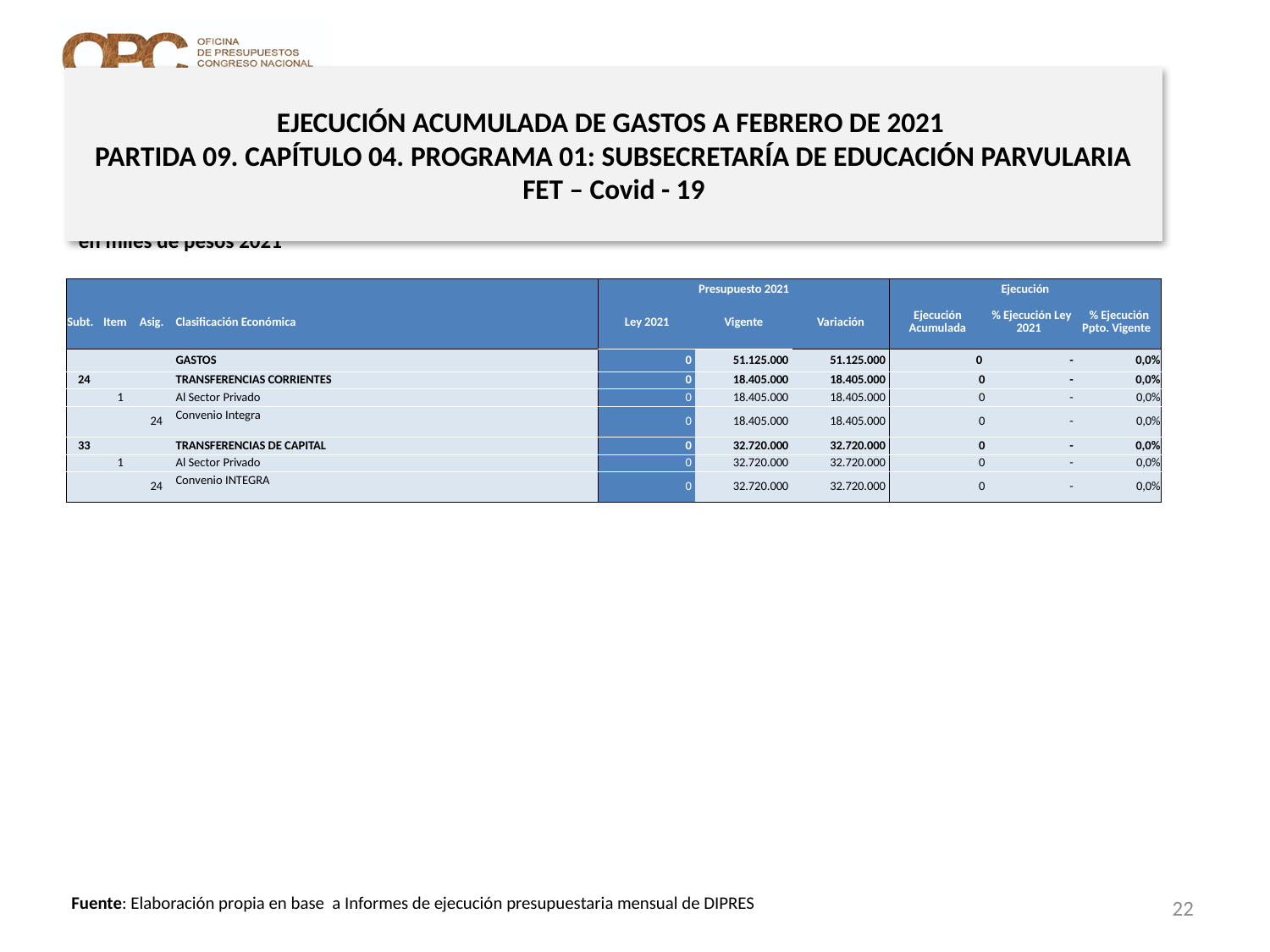

# EJECUCIÓN ACUMULADA DE GASTOS A FEBRERO DE 2021 PARTIDA 09. CAPÍTULO 04. PROGRAMA 01: SUBSECRETARÍA DE EDUCACIÓN PARVULARIA FET – Covid - 19
en miles de pesos 2021
|  |  |  |  | Presupuesto 2021 |  |  | Ejecución |  |  |
| --- | --- | --- | --- | --- | --- | --- | --- | --- | --- |
| Subt. | Item | Asig. | Clasificación Económica | Ley 2021 | Vigente | Variación | Ejecución Acumulada | % Ejecución Ley 2021 | % Ejecución Ppto. Vigente |
|  |  |  | GASTOS | 0 | 51.125.000 | 51.125.000 | 0 | - | 0,0% |
| 24 |  |  | TRANSFERENCIAS CORRIENTES | 0 | 18.405.000 | 18.405.000 | 0 | - | 0,0% |
|  | 1 |  | Al Sector Privado | 0 | 18.405.000 | 18.405.000 | 0 | - | 0,0% |
|  |  | 24 | Convenio Integra | 0 | 18.405.000 | 18.405.000 | 0 | - | 0,0% |
| 33 |  |  | TRANSFERENCIAS DE CAPITAL | 0 | 32.720.000 | 32.720.000 | 0 | - | 0,0% |
|  | 1 |  | Al Sector Privado | 0 | 32.720.000 | 32.720.000 | 0 | - | 0,0% |
|  |  | 24 | Convenio INTEGRA | 0 | 32.720.000 | 32.720.000 | 0 | - | 0,0% |
22